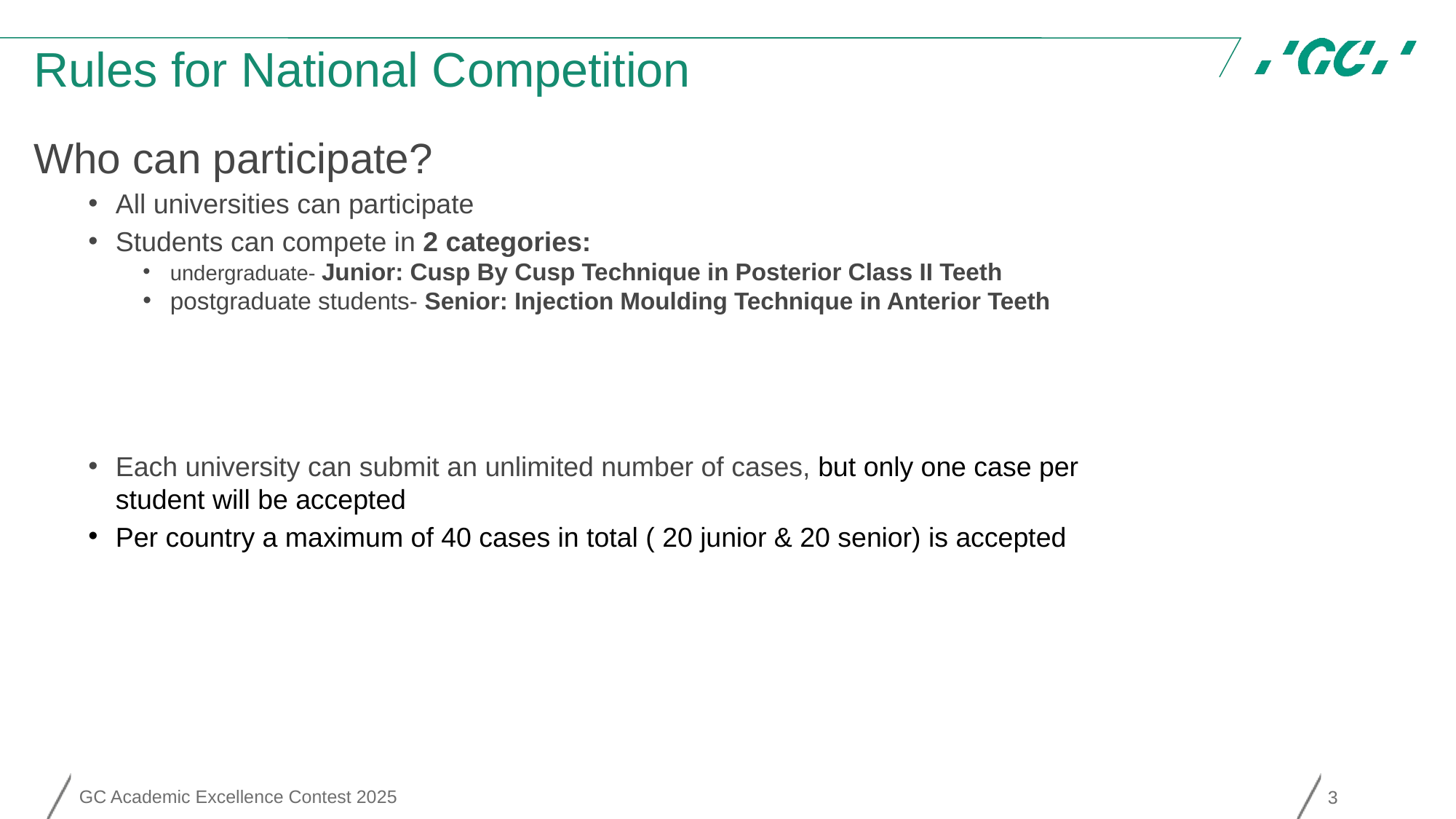

# Rules for National Competition
Who can participate?
All universities can participate
Students can compete in 2 categories:
undergraduate- Junior: Cusp By Cusp Technique in Posterior Class II Teeth
postgraduate students- Senior: Injection Moulding Technique in Anterior Teeth

Each university can submit an unlimited number of cases, but only one case per student will be accepted
Per country a maximum of 40 cases in total ( 20 junior & 20 senior) is accepted

GC Academic Excellence Contest 2025
3